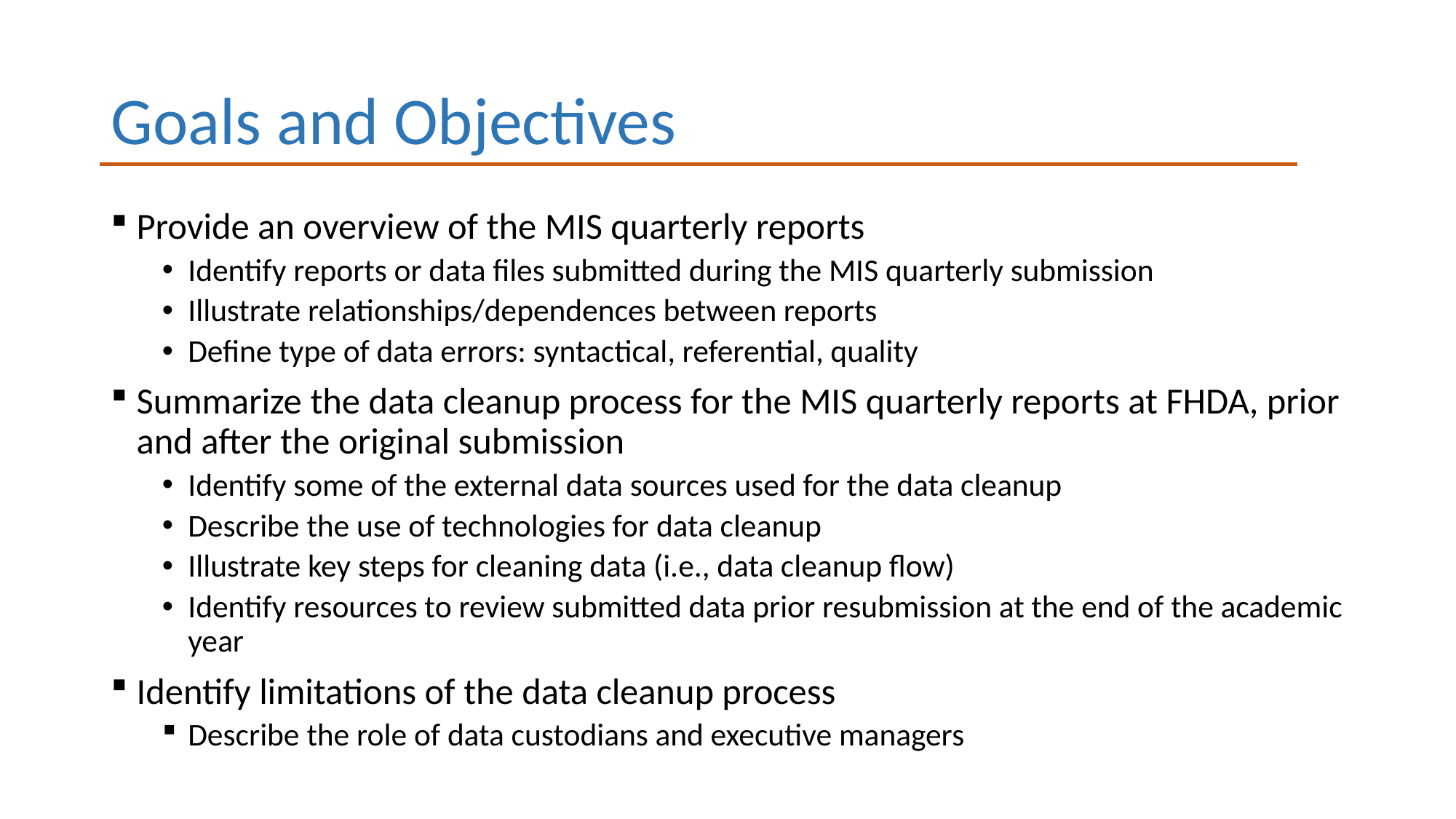

# Goals and Objectives
Provide an overview of the MIS quarterly reports
Identify reports or data files submitted during the MIS quarterly submission
Illustrate relationships/dependences between reports
Define type of data errors: syntactical, referential, quality
Summarize the data cleanup process for the MIS quarterly reports at FHDA, prior and after the original submission
Identify some of the external data sources used for the data cleanup
Describe the use of technologies for data cleanup
Illustrate key steps for cleaning data (i.e., data cleanup flow)
Identify resources to review submitted data prior resubmission at the end of the academic year
Identify limitations of the data cleanup process
Describe the role of data custodians and executive managers